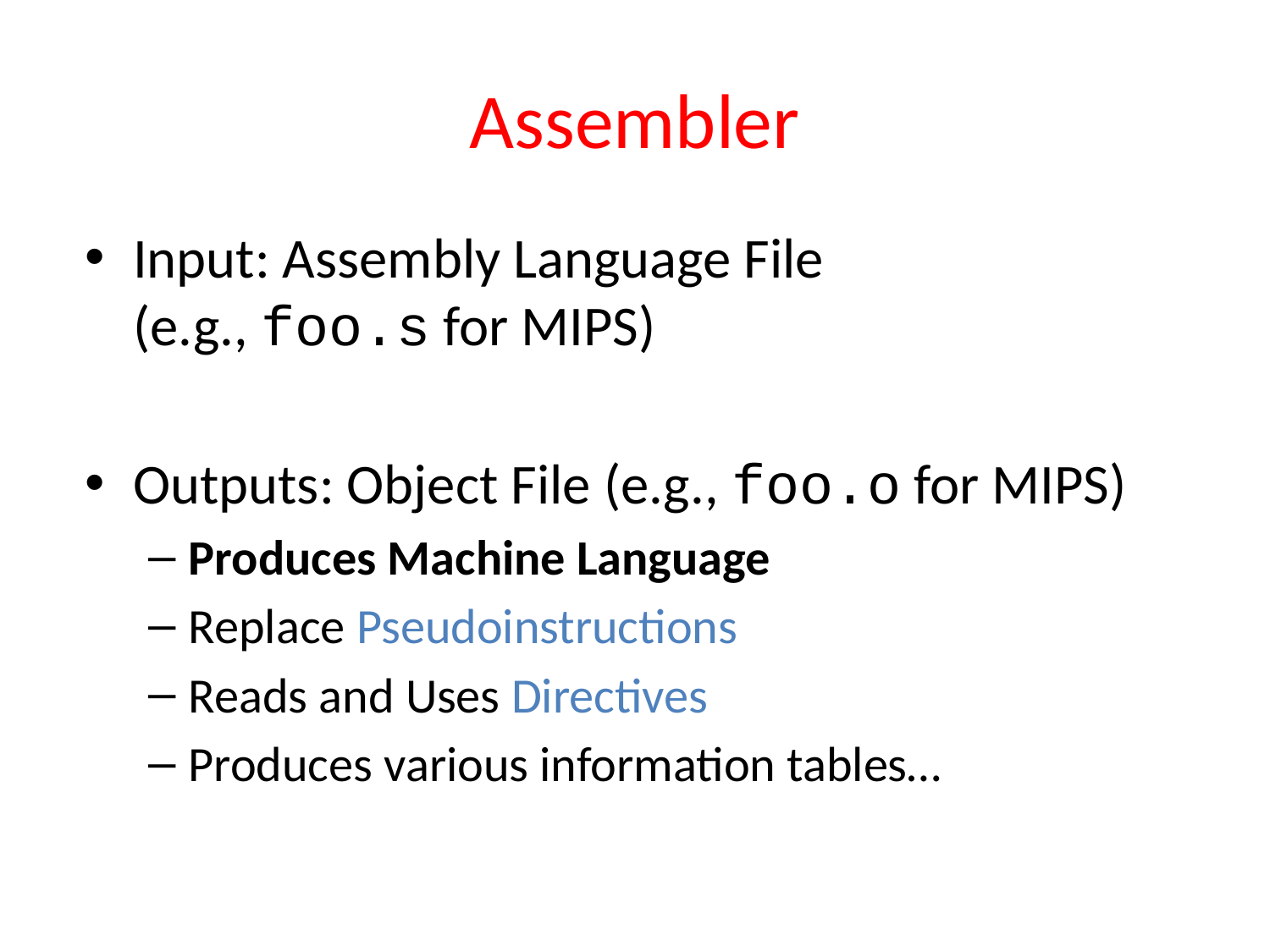

# Assembler
Input: Assembly Language File
(e.g., foo.s for MIPS)

Outputs: Object File (e.g., foo.o for MIPS)
Produces Machine Language
Replace Pseudoinstructions
Reads and Uses Directives
Produces various information tables…